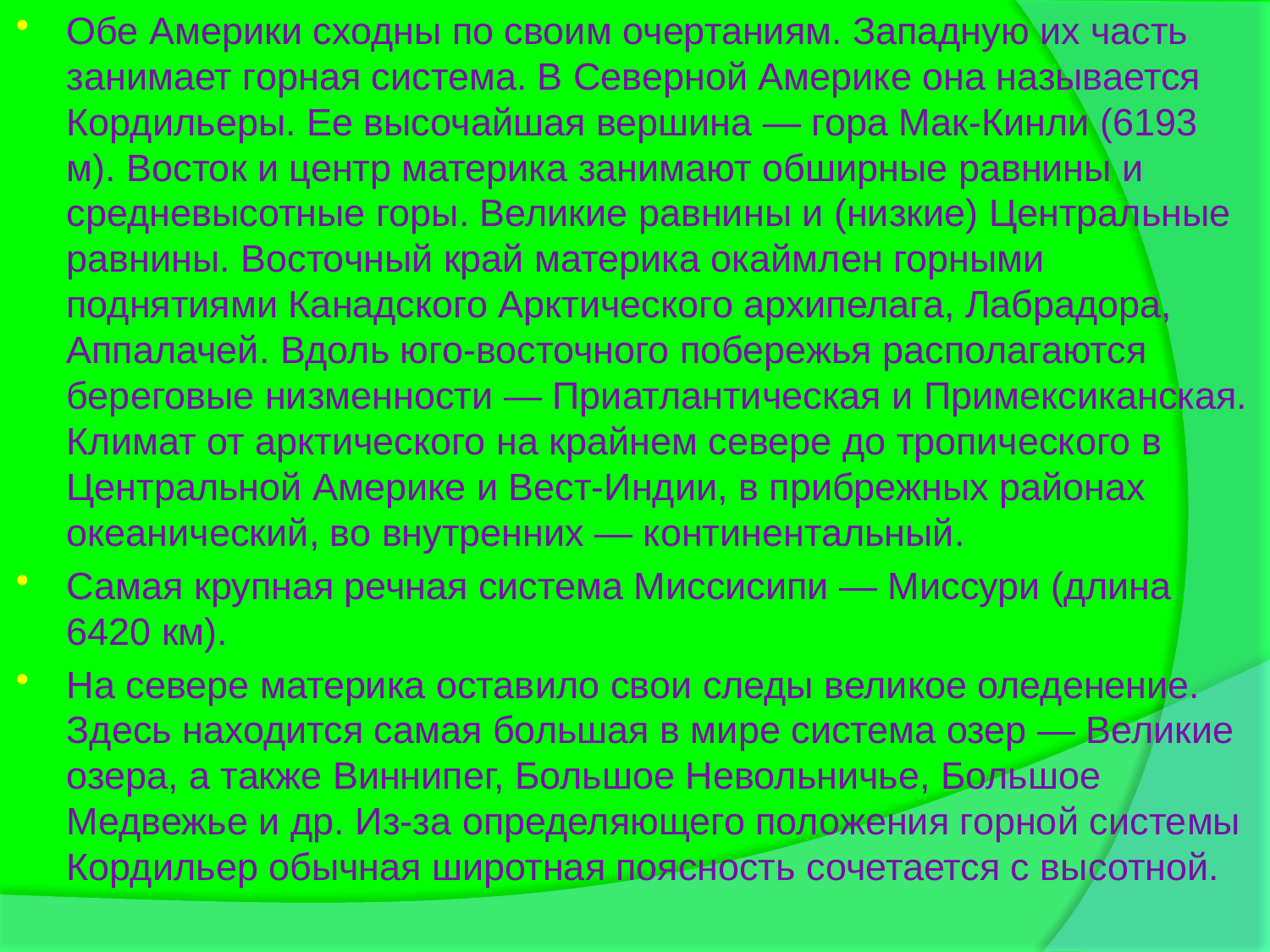

Обе Америки сходны по своим очертаниям. Западную их часть занимает горная система. В Северной Америке она называется Кордильеры. Ее высочайшая вершина — гора Мак-Кинли (6193 м). Восток и центр материка занимают обширные равнины и средневысотные горы. Великие равнины и (низкие) Центральные равнины. Восточный край материка окаймлен горными поднятиями Канадского Арктического архипелага, Лабрадора, Аппалачей. Вдоль юго-восточного побережья располагаются береговые низменности — Приатлантическая и Примексиканская. Климат от арктического на крайнем севере до тропического в Центральной Америке и Вест-Индии, в прибрежных районах океанический, во внутренних — континентальный.
Самая крупная речная система Миссисипи — Миссури (длина 6420 км).
На севере материка оставило свои следы великое оледенение. Здесь находится самая большая в мире система озер — Великие озера, а также Виннипег, Большое Невольничье, Большое Медвежье и др. Из-за определяющего положения горной системы Кордильер обычная широтная поясность сочетается с высотной.